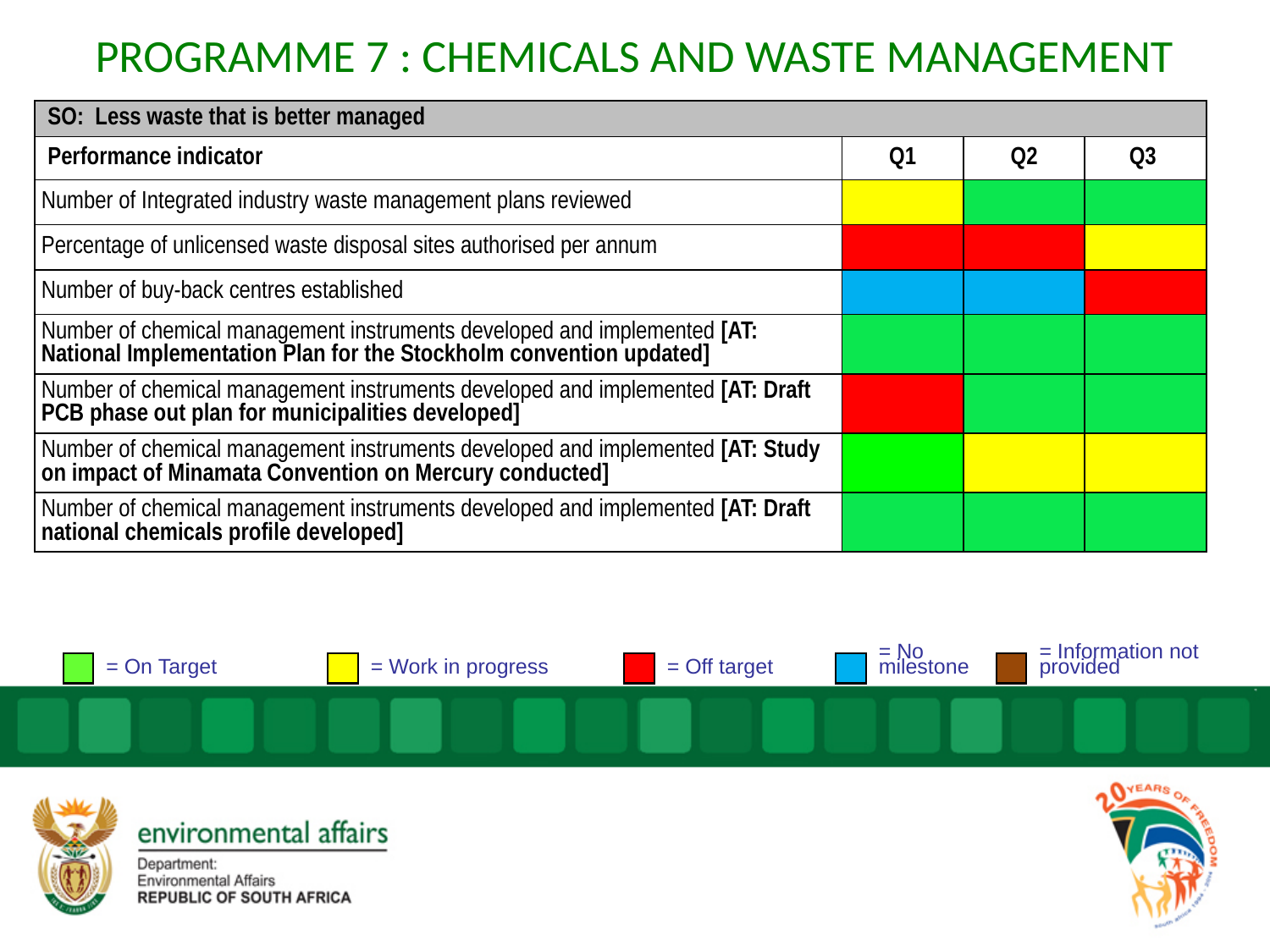

# PROGRAMME 7 : CHEMICALS AND WASTE MANAGEMENT
| SO:  Less waste that is better managed |  |  |  |
| --- | --- | --- | --- |
| Performance indicator | Q1 | Q2 | Q3 |
| Number of Integrated industry waste management plans reviewed |  |  |  |
| Percentage of unlicensed waste disposal sites authorised per annum |  |  |  |
| Number of buy-back centres established |  |  |  |
| Number of chemical management instruments developed and implemented [AT: National Implementation Plan for the Stockholm convention updated] |  |  |  |
| Number of chemical management instruments developed and implemented [AT: Draft PCB phase out plan for municipalities developed] |  |  |  |
| Number of chemical management instruments developed and implemented [AT: Study on impact of Minamata Convention on Mercury conducted] |  |  |  |
| Number of chemical management instruments developed and implemented [AT: Draft national chemicals profile developed] |  |  |  |
= On Target
= Work in progress
= Off target

= No
milestone
= Information not
provided